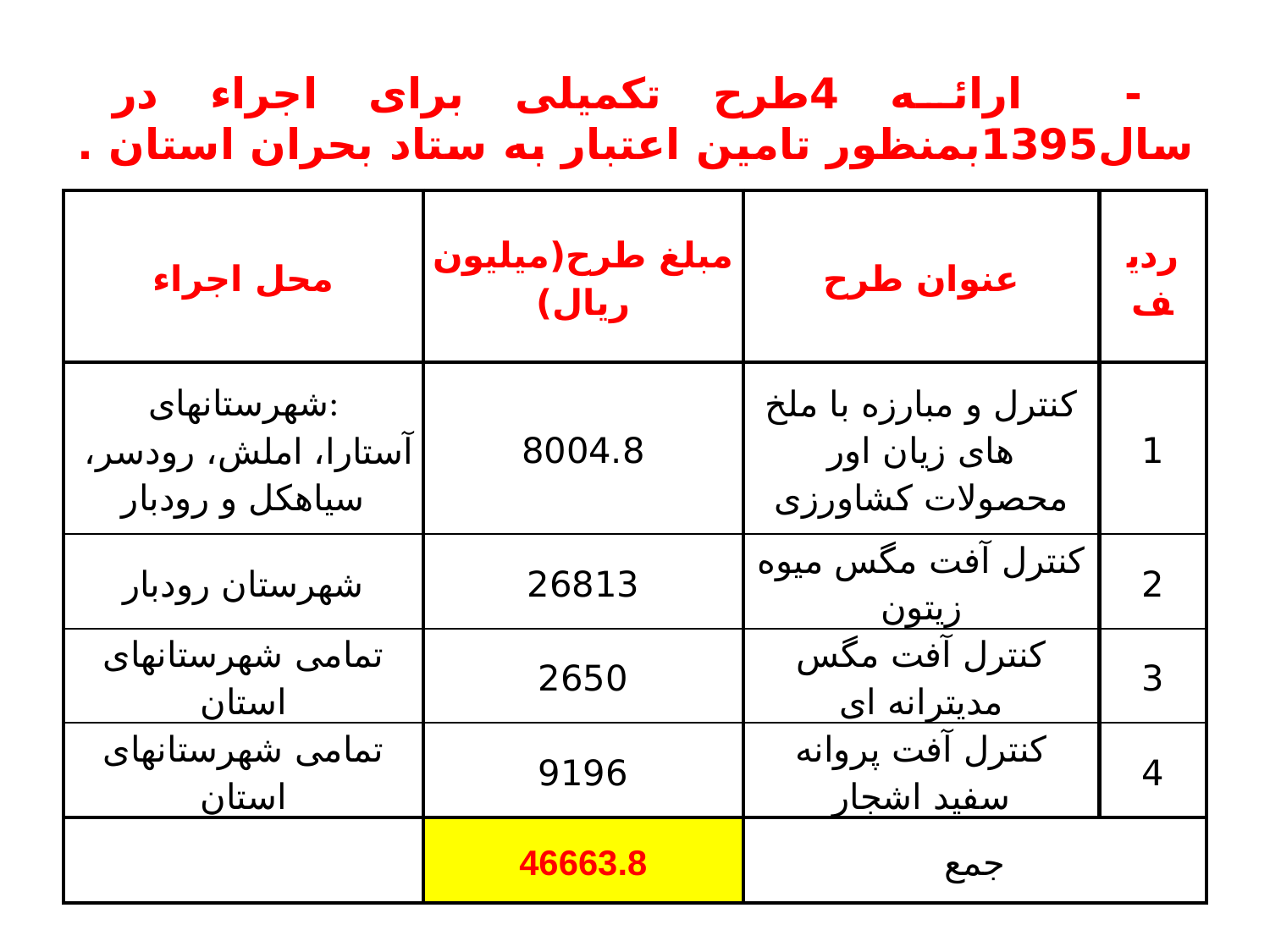

# -  ارائه 4طرح تکمیلی برای اجراء در سال1395بمنظور تامین اعتبار به ستاد بحران استان .
| محل اجراء | مبلغ طرح(میلیون ریال) | عنوان طرح | ردیف |
| --- | --- | --- | --- |
| شهرستانهای: آستارا، املش، رودسر، سیاهکل و رودبار | 8004.8 | کنترل و مبارزه با ملخ های زیان اور محصولات کشاورزی | 1 |
| شهرستان رودبار | 26813 | کنترل آفت مگس میوه زیتون | 2 |
| تمامی شهرستانهای استان | 2650 | کنترل آفت مگس مدیترانه ای | 3 |
| تمامی شهرستانهای استان | 9196 | کنترل آفت پروانه سفید اشجار | 4 |
|  | 46663.8 | جمع |  |